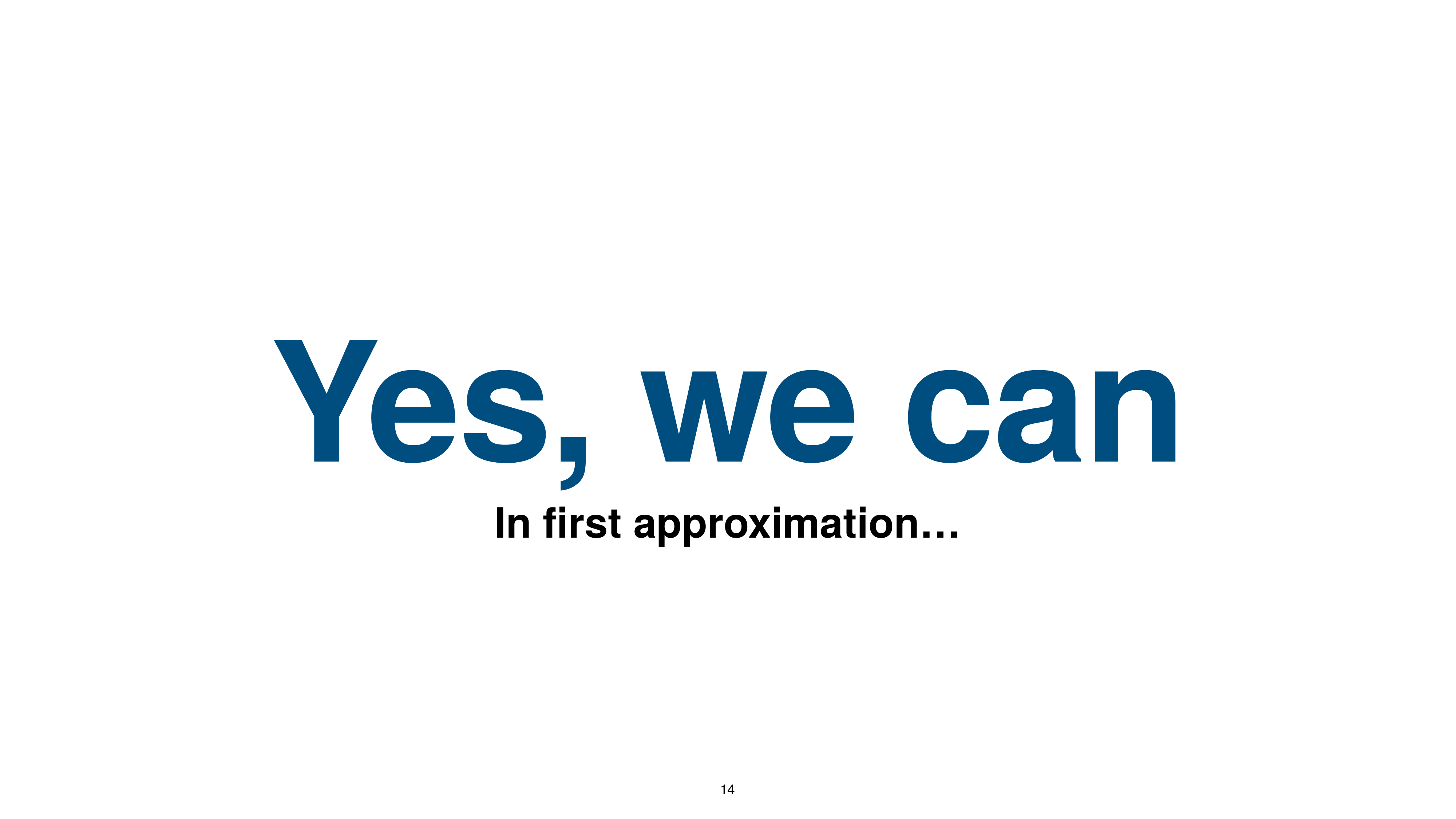

14
Yes, we can
In first approximation…